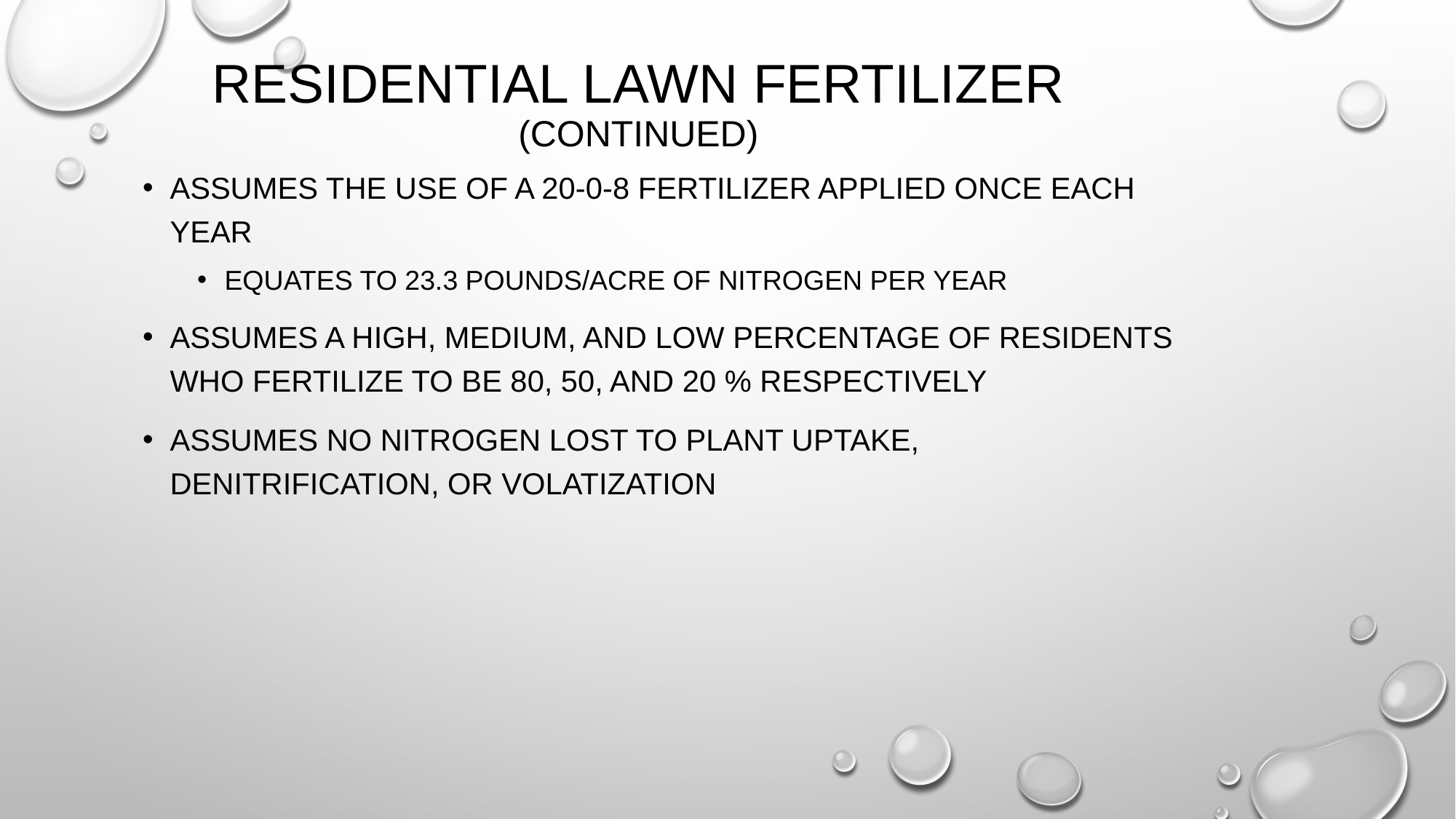

# Residential Lawn Fertilizer (continued)
Assumes the use of a 20-0-8 fertilizer applied once each year
equates to 23.3 pounds/acre of nitrogen per year
Assumes a high, medium, and low percentage of residents who fertilize to be 80, 50, and 20 % respectively
Assumes no nitrogen lost to plant uptake, denitrification, or volatization